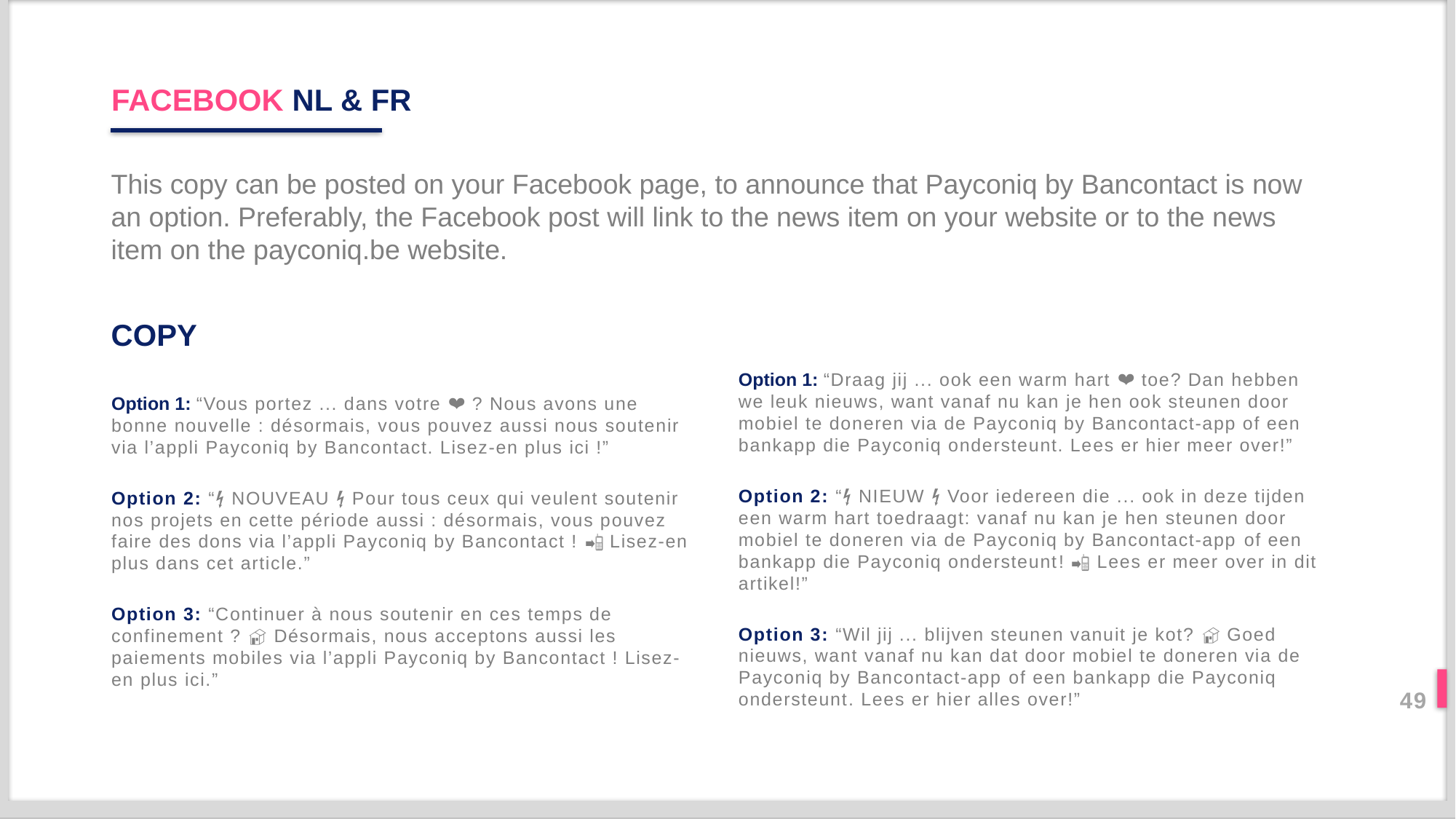

FACEBOOK NL & FR
This copy can be posted on your Facebook page, to announce that Payconiq by Bancontact is now an option. Preferably, the Facebook post will link to the news item on your website or to the news item on the payconiq.be website.
COPY

Option 1: “Vous portez ... dans votre ❤️ ? Nous avons une bonne nouvelle : désormais, vous pouvez aussi nous soutenir via l’appli Payconiq by Bancontact. Lisez-en plus ici !”

Option 2: “⚡️ NOUVEAU ⚡️ Pour tous ceux qui veulent soutenir nos projets en cette période aussi : désormais, vous pouvez faire des dons via l’appli Payconiq by Bancontact ! 📲 Lisez-en plus dans cet article.”

Option 3: “Continuer à nous soutenir en ces temps de confinement ? 🏠 Désormais, nous acceptons aussi les paiements mobiles via l’appli Payconiq by Bancontact ! Lisez-en plus ici.”

Option 1: “Draag jij ... ook een warm hart ❤️ toe? Dan hebben we leuk nieuws, want vanaf nu kan je hen ook steunen door mobiel te doneren via de Payconiq by Bancontact-app of een bankapp die Payconiq ondersteunt. Lees er hier meer over!”

Option 2: “⚡️ NIEUW ⚡️ Voor iedereen die ... ook in deze tijden een warm hart toedraagt: vanaf nu kan je hen steunen door mobiel te doneren via de Payconiq by Bancontact-app of een bankapp die Payconiq ondersteunt! 📲 Lees er meer over in dit artikel!”

Option 3: “Wil jij ... blijven steunen vanuit je kot? 🏠 Goed nieuws, want vanaf nu kan dat door mobiel te doneren via de Payconiq by Bancontact-app of een bankapp die Payconiq ondersteunt. Lees er hier alles over!”

49